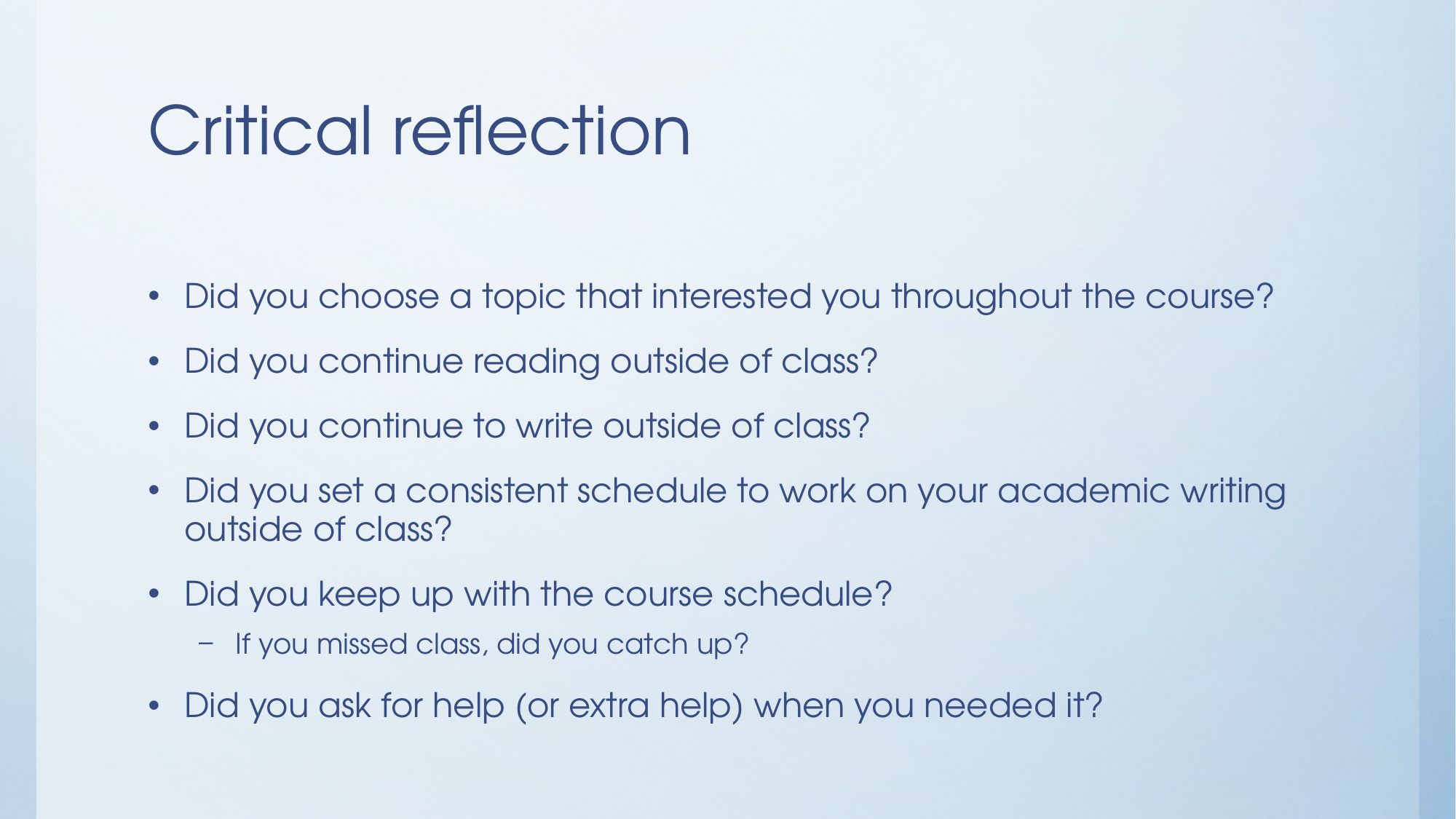

# Critical reflection

Did you choose a topic that interested you throughout the course?
Did you continue reading outside of class?
Did you continue to write outside of class?
Did you set a consistent schedule to work on your academic writing outside of class?
Did you keep up with the course schedule?
If you missed class, did you catch up?
Did you ask for help (or extra help) when you needed it?